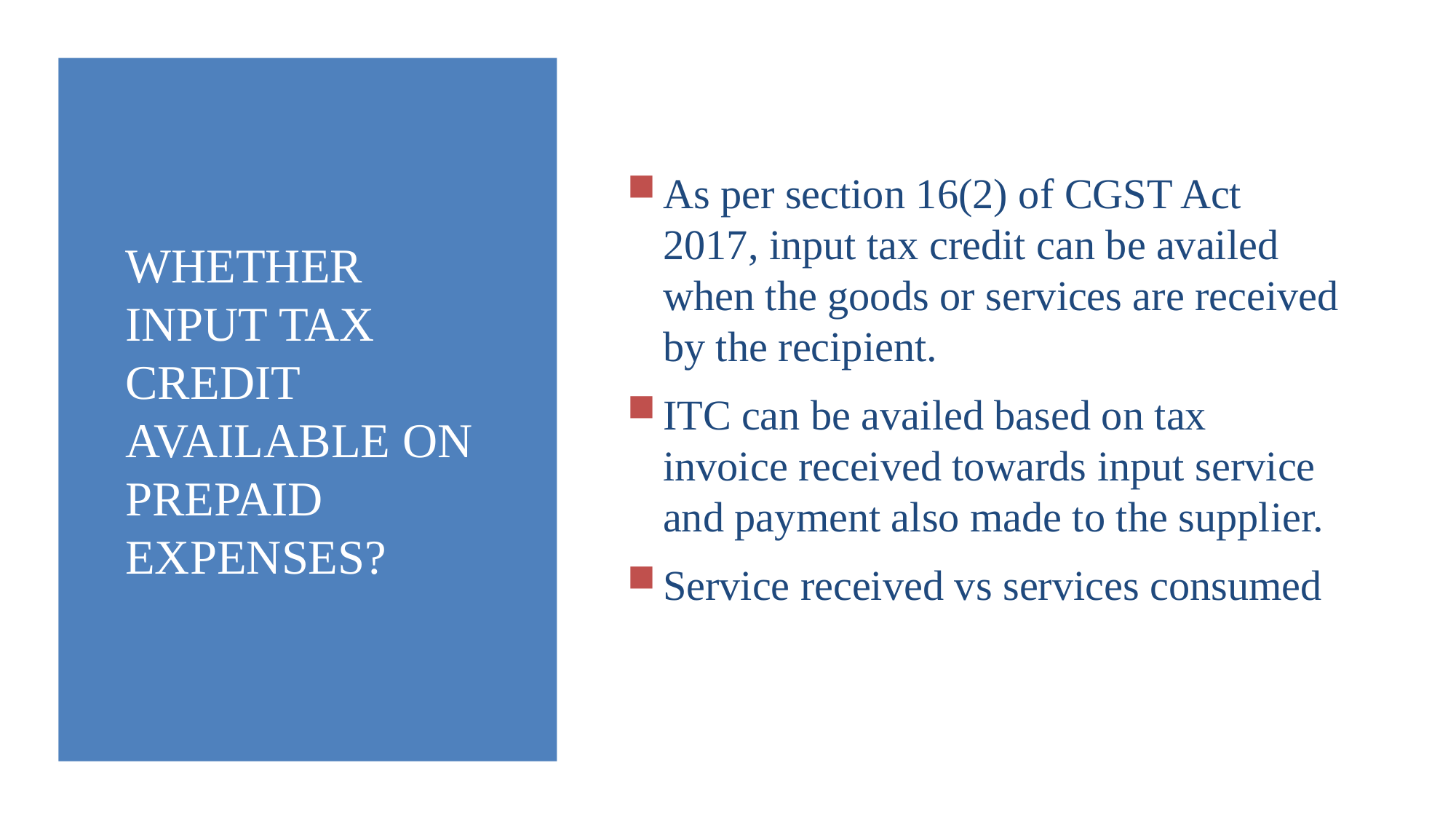

As per section 16(2) of CGST Act 2017, input tax credit can be availed when the goods or services are received by the recipient.
ITC can be availed based on tax invoice received towards input service and payment also made to the supplier.
Service received vs services consumed
# Whether input tax credit available on prepaid expenses?
Vishnu Daya & Co LLP
15